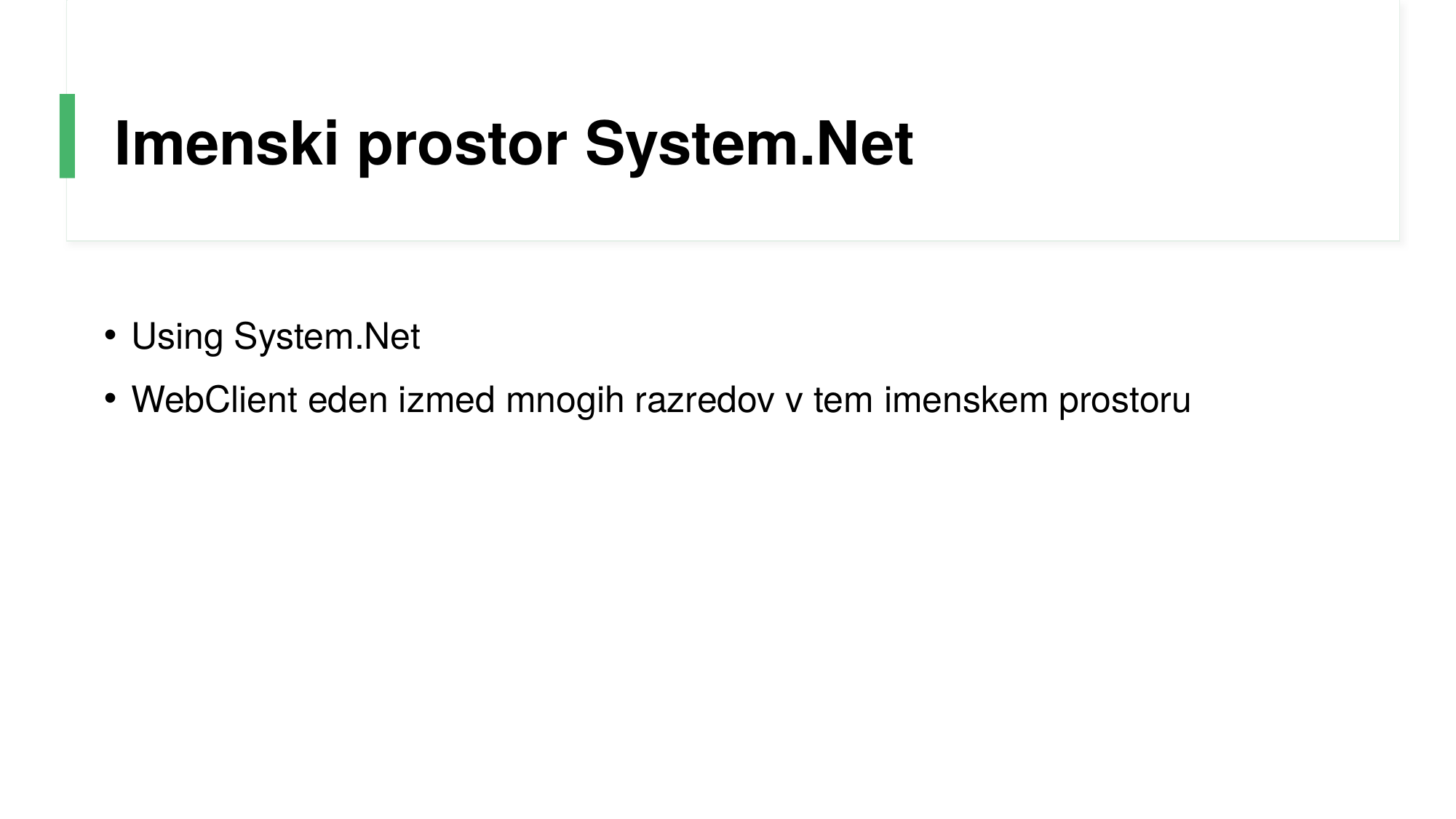

# Imenski prostor System.Net
Using System.Net
WebClient eden izmed mnogih razredov v tem imenskem prostoru